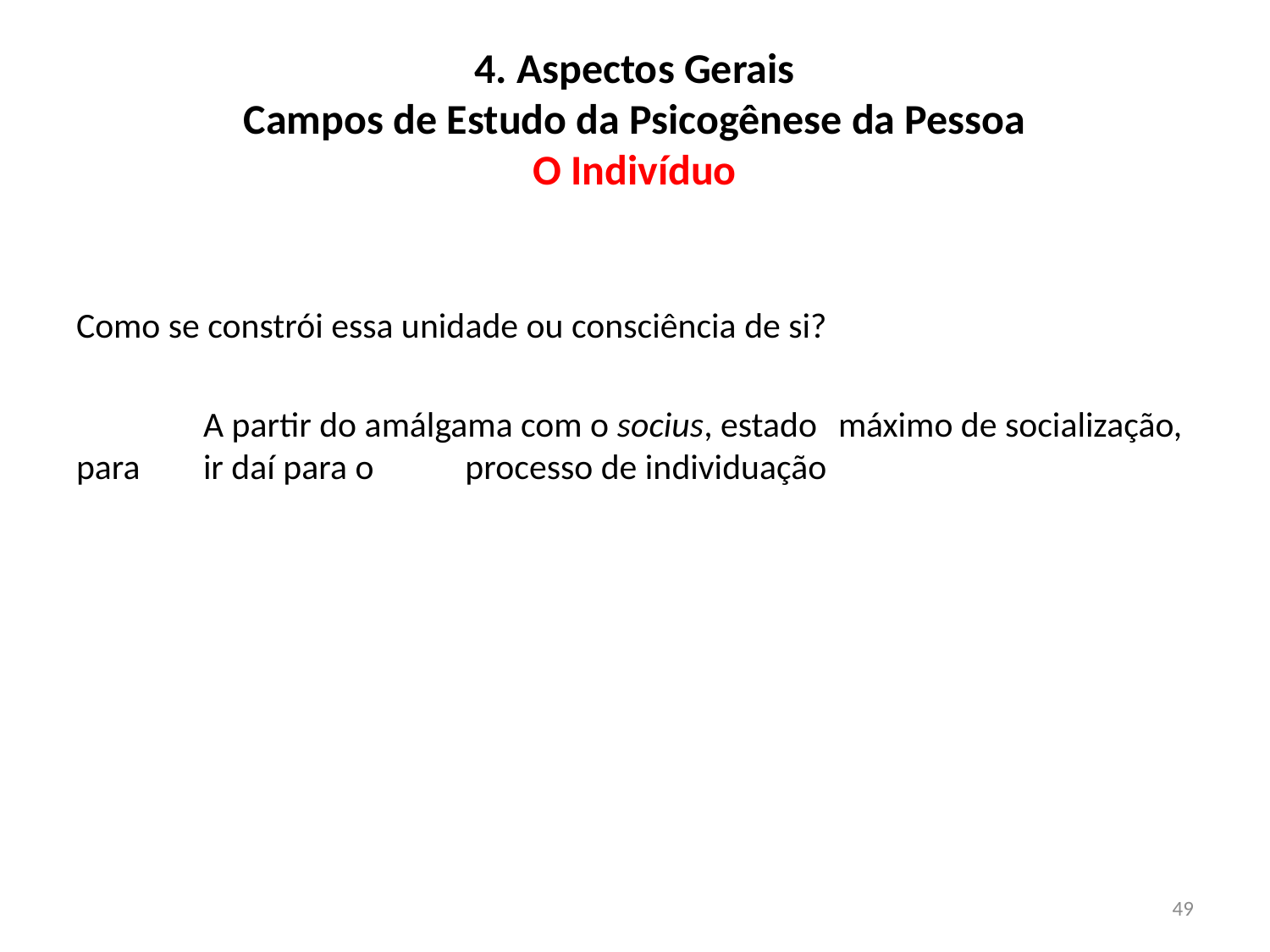

# 4. Aspectos Gerais Campos de Estudo da Psicogênese da Pessoa O Indivíduo

Como se constrói essa unidade ou consciência de si?

	A partir do amálgama com o socius, estado 	máximo de socialização, para 	ir daí para o	 processo de individuação
49